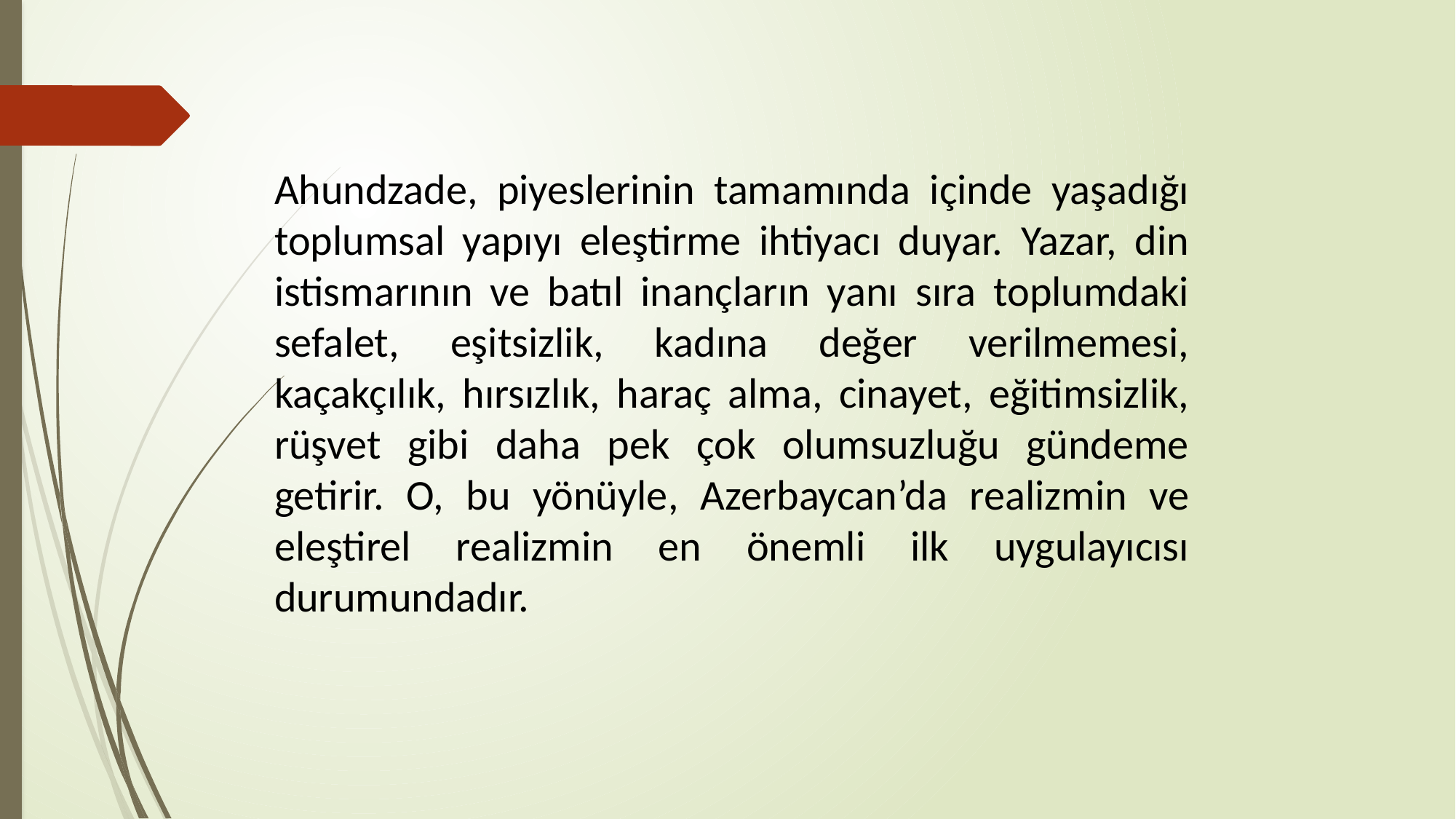

Ahundzade, piyeslerinin tamamında içinde yaşadığı toplumsal yapıyı eleştirme ihtiyacı duyar. Yazar, din istismarının ve batıl inançların yanı sıra toplumdaki sefalet, eşitsizlik, kadına değer verilmemesi, kaçakçılık, hırsızlık, haraç alma, cinayet, eğitimsizlik, rüşvet gibi daha pek çok olumsuzluğu gündeme getirir. O, bu yönüyle, Azerbaycan’da realizmin ve eleştirel realizmin en önemli ilk uygulayıcısı durumundadır.